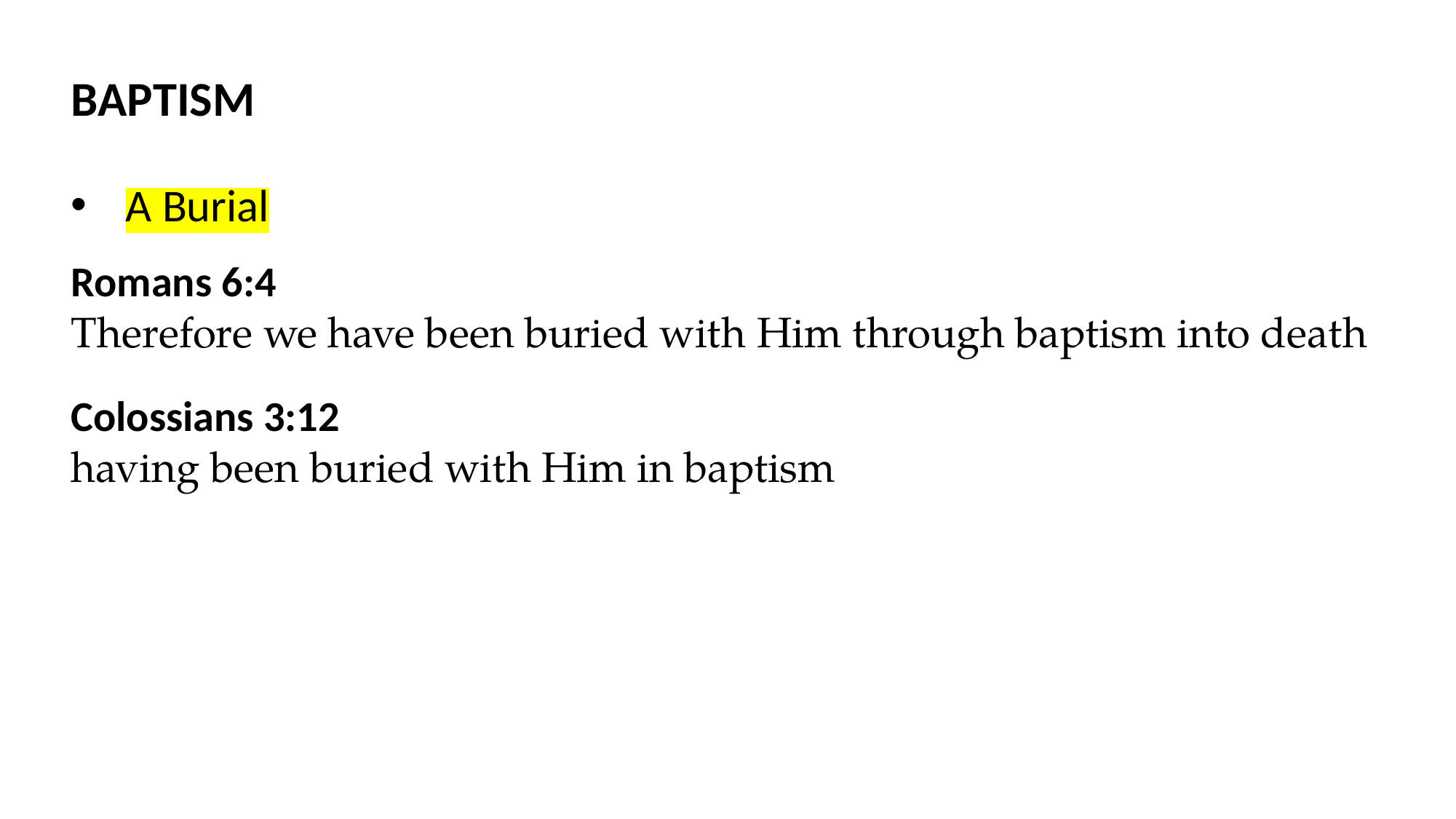

BAPTISM

A Burial
Romans 6:4
Therefore we have been buried with Him through baptism into death

Colossians 3:12
having been buried with Him in baptism